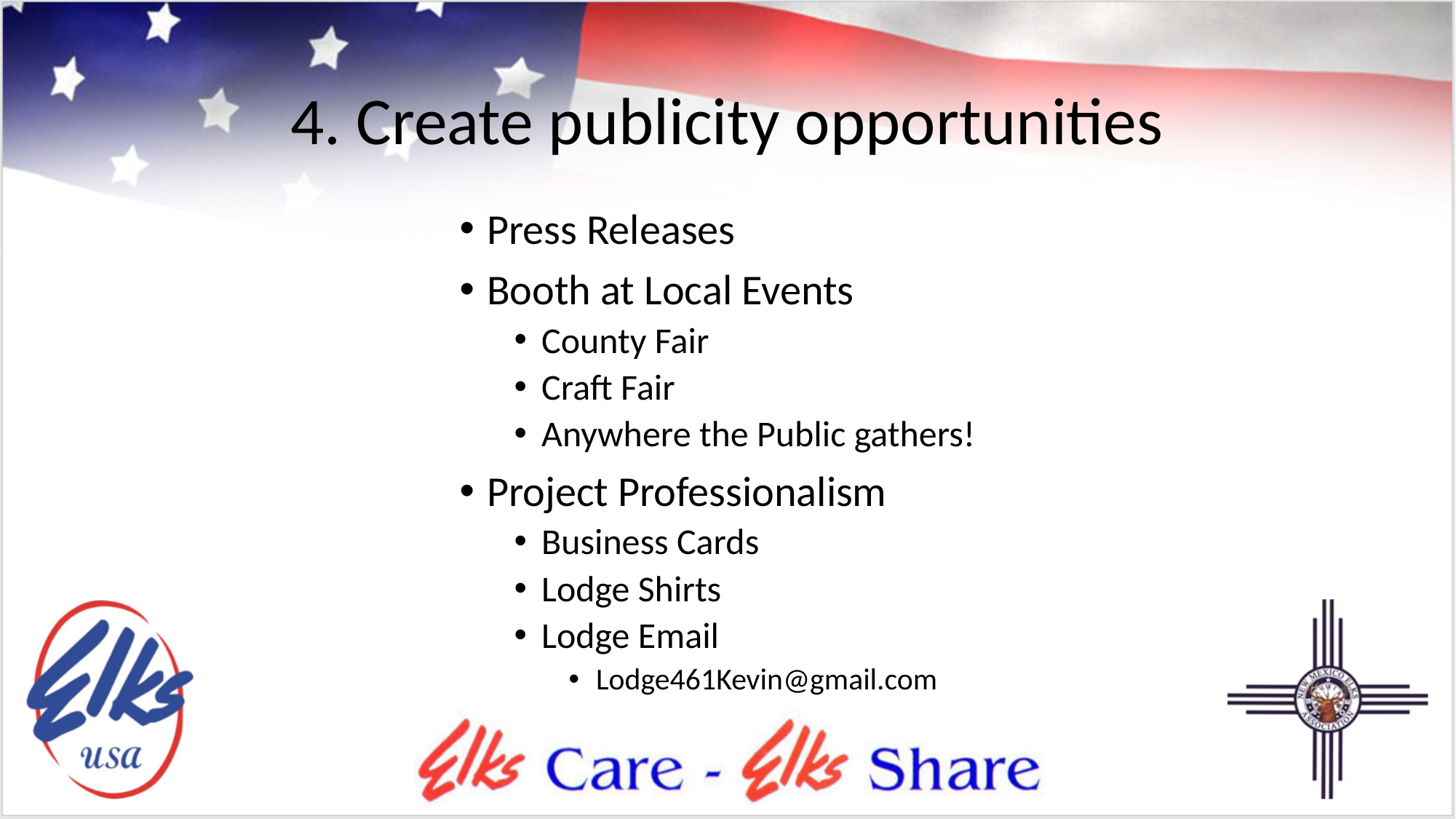

# 4. Create publicity opportunities
Press Releases
Booth at Local Events
County Fair
Craft Fair
Anywhere the Public gathers!
Project Professionalism
Business Cards
Lodge Shirts
Lodge Email
Lodge461Kevin@gmail.com